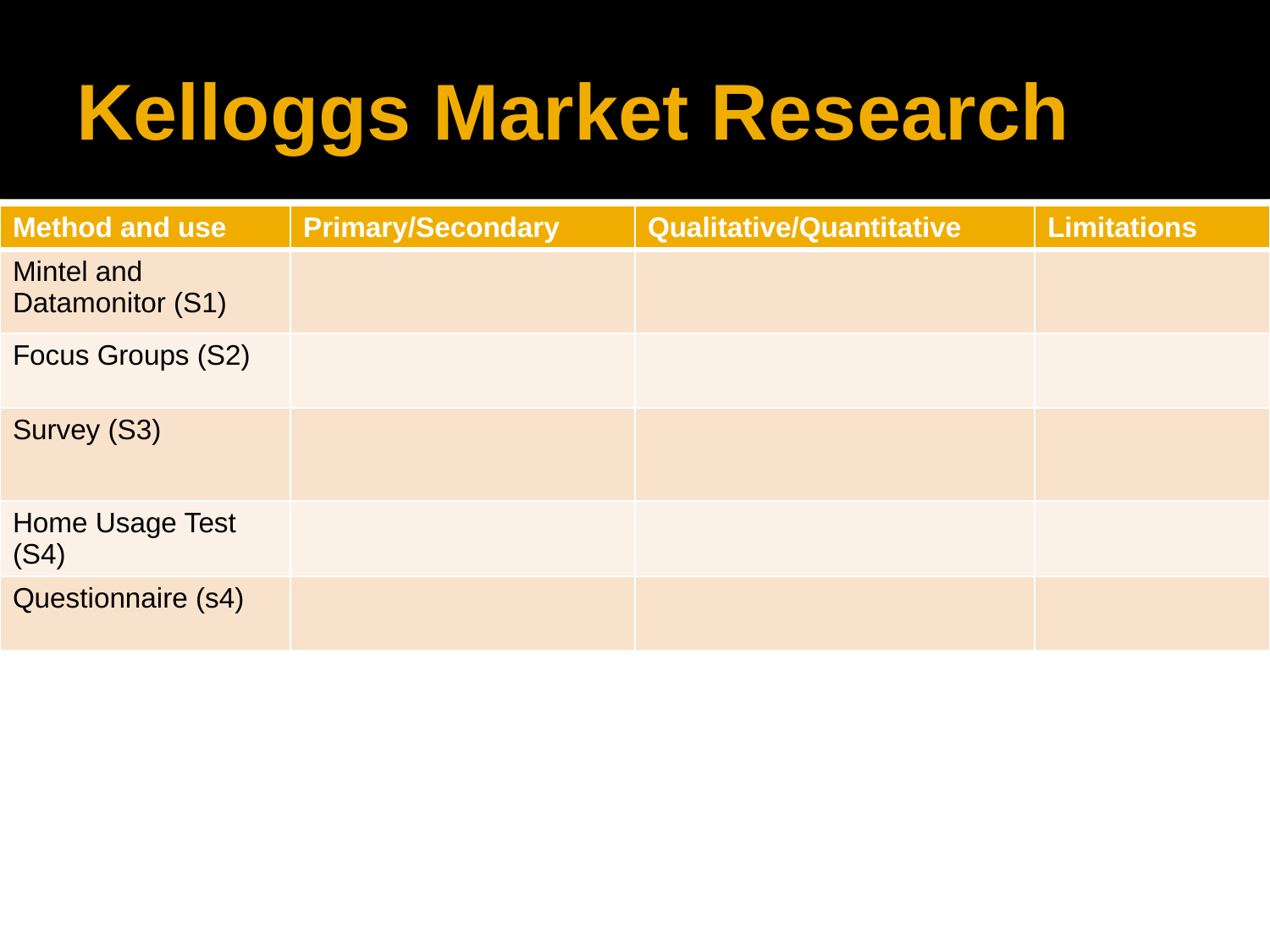

# Kelloggs Market Research
| Method and use | Primary/Secondary | Qualitative/Quantitative | Limitations |
| --- | --- | --- | --- |
| Mintel and Datamonitor (S1) |  |  |  |
| Focus Groups (S2) |  |  |  |
| Survey (S3) |  |  |  |
| Home Usage Test (S4) |  |  |  |
| Questionnaire (s4) |  |  |  |